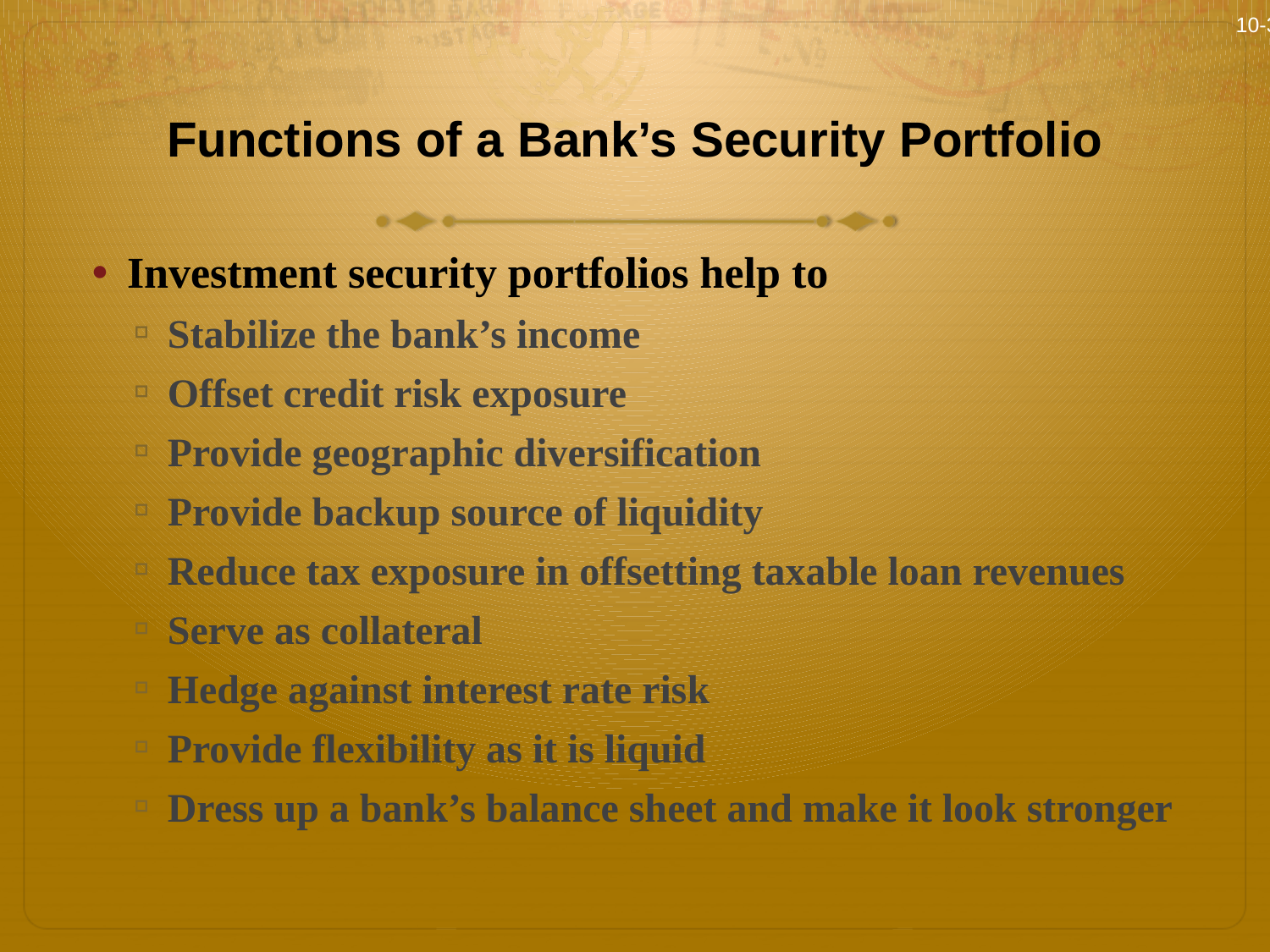

10-3
# Functions of a Bank’s Security Portfolio
Investment security portfolios help to
Stabilize the bank’s income
Offset credit risk exposure
Provide geographic diversification
Provide backup source of liquidity
Reduce tax exposure in offsetting taxable loan revenues
Serve as collateral
Hedge against interest rate risk
Provide flexibility as it is liquid
Dress up a bank’s balance sheet and make it look stronger